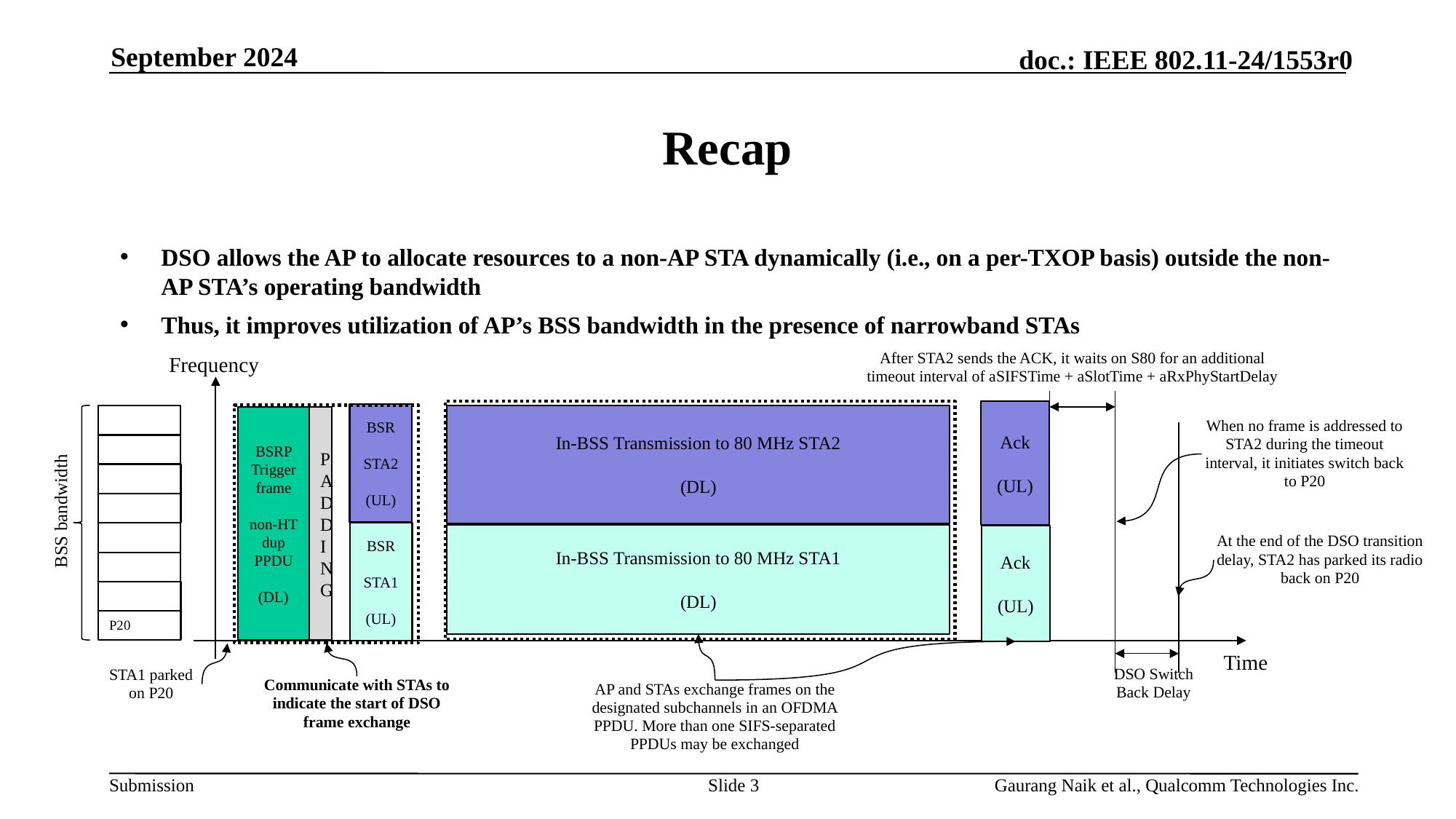

September 2024
# Recap
DSO allows the AP to allocate resources to a non-AP STA dynamically (i.e., on a per-TXOP basis) outside the non-AP STA’s operating bandwidth
Thus, it improves utilization of AP’s BSS bandwidth in the presence of narrowband STAs

Frequency
After STA2 sends the ACK, it waits on S80 for an additional timeout interval of aSIFSTime + aSlotTime + aRxPhyStartDelay

Ack

(UL)

In-BSS Transmission to 80 MHz STA2

(DL)

When no frame is addressed to STA2 during the timeout interval, it initiates switch back to P20

BSS bandwidth

In-BSS Transmission to 80 MHz STA1

(DL)
Ack

(UL)
At the end of the DSO transition delay, STA2 has parked its radio back on P20

P20
Time
DSO Switch Back Delay
STA1 parked on P20
Communicate with STAs to indicate the start of DSO frame exchange
AP and STAs exchange frames on the designated subchannels in an OFDMA PPDU. More than one SIFS-separated PPDUs may be exchanged
BSR

STA2

(UL)

BSRP Trigger frame

non-HT dup PPDU

(DL)
PADDING
BSR

STA1

(UL)
Slide 3
Gaurang Naik et al., Qualcomm Technologies Inc.